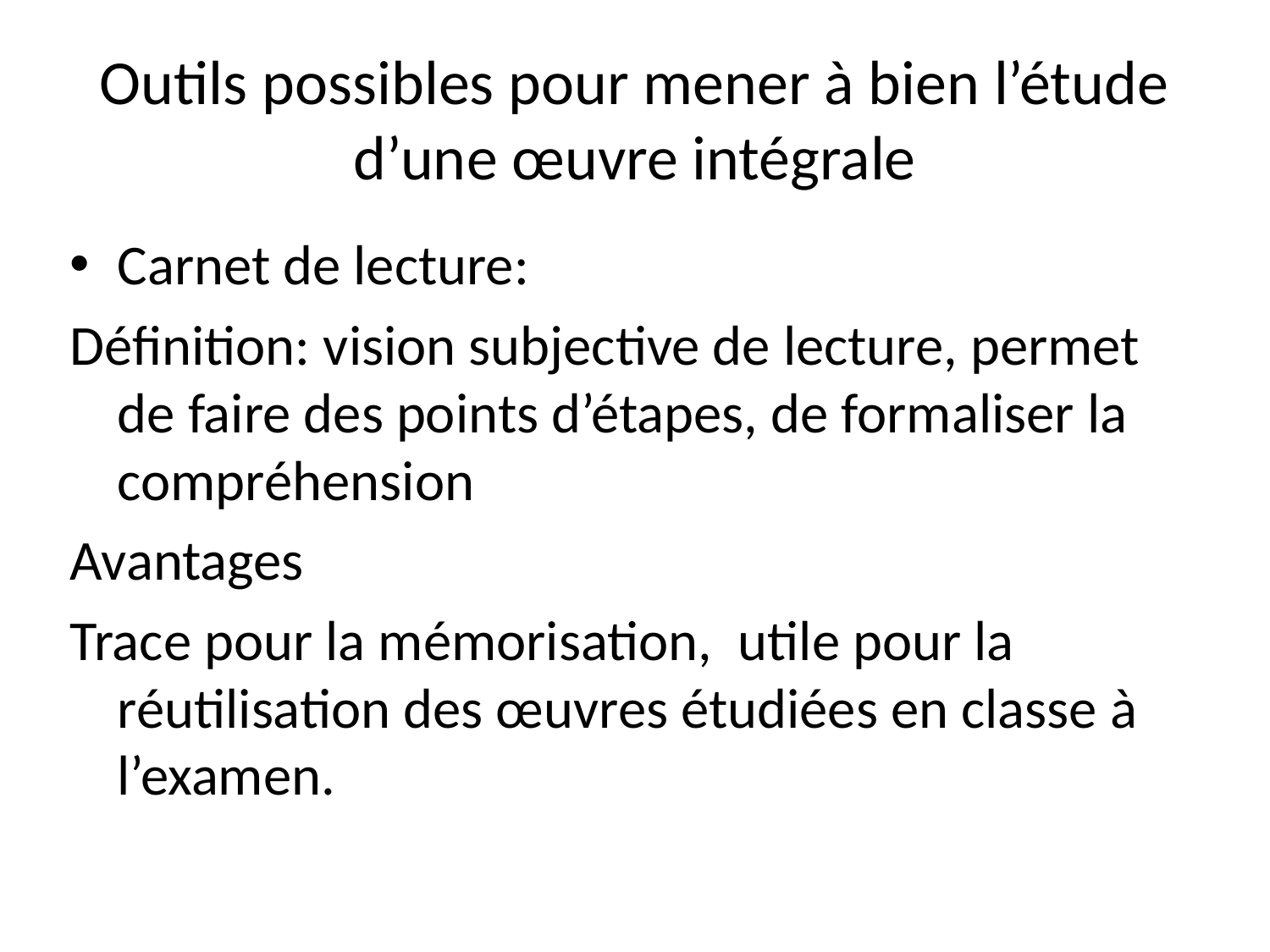

# Outils possibles pour mener à bien l’étude d’une œuvre intégrale
Carnet de lecture:
Définition: vision subjective de lecture, permet de faire des points d’étapes, de formaliser la compréhension
Avantages
Trace pour la mémorisation,  utile pour la réutilisation des œuvres étudiées en classe à l’examen.